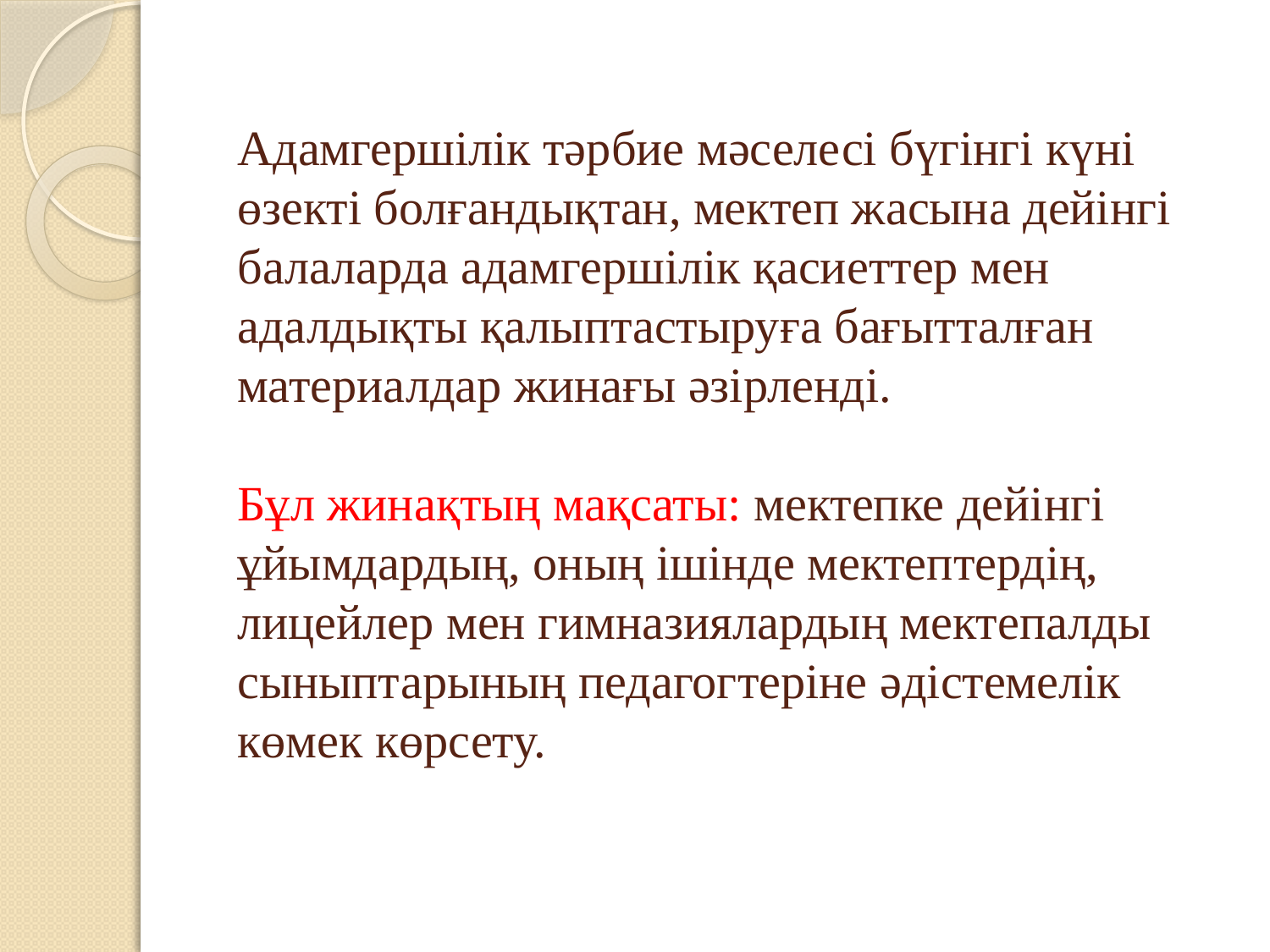

# Адамгершілік тәрбие мәселесі бүгінгі күні өзекті болғандықтан, мектеп жасына дейінгі балаларда адамгершілік қасиеттер мен адалдықты қалыптастыруға бағытталған материалдар жинағы әзірленді. Бұл жинақтың мақсаты: мектепке дейінгі ұйымдардың, оның ішінде мектептердің, лицейлер мен гимназиялардың мектепалды сыныптарының педагогтеріне әдістемелік көмек көрсету.